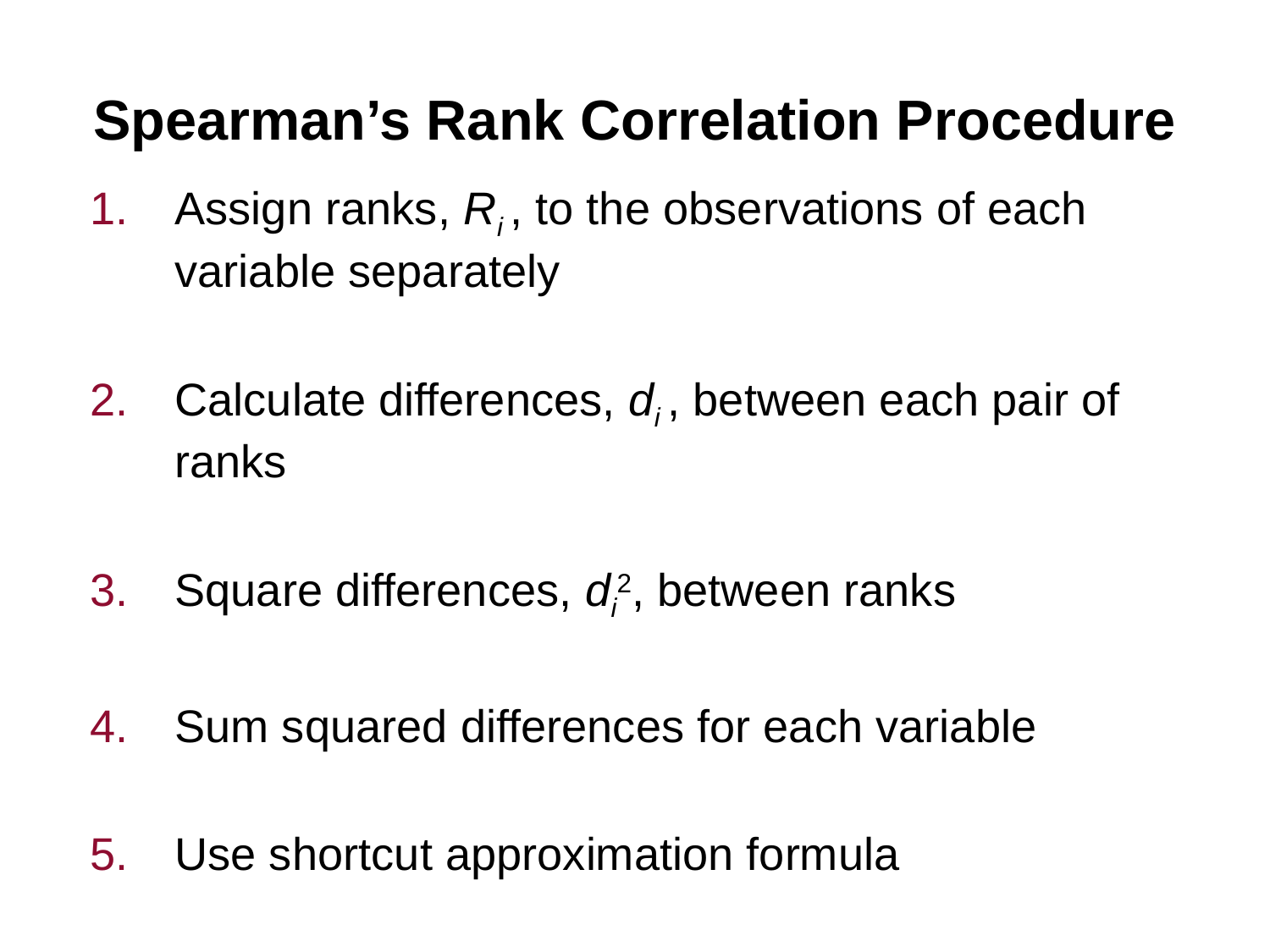

# Spearman’s Rank Correlation Procedure
Assign ranks, Ri , to the observations of each variable separately

Calculate differences, di , between each pair of ranks

Square differences, di2, between ranks

Sum squared differences for each variable

Use shortcut approximation formula